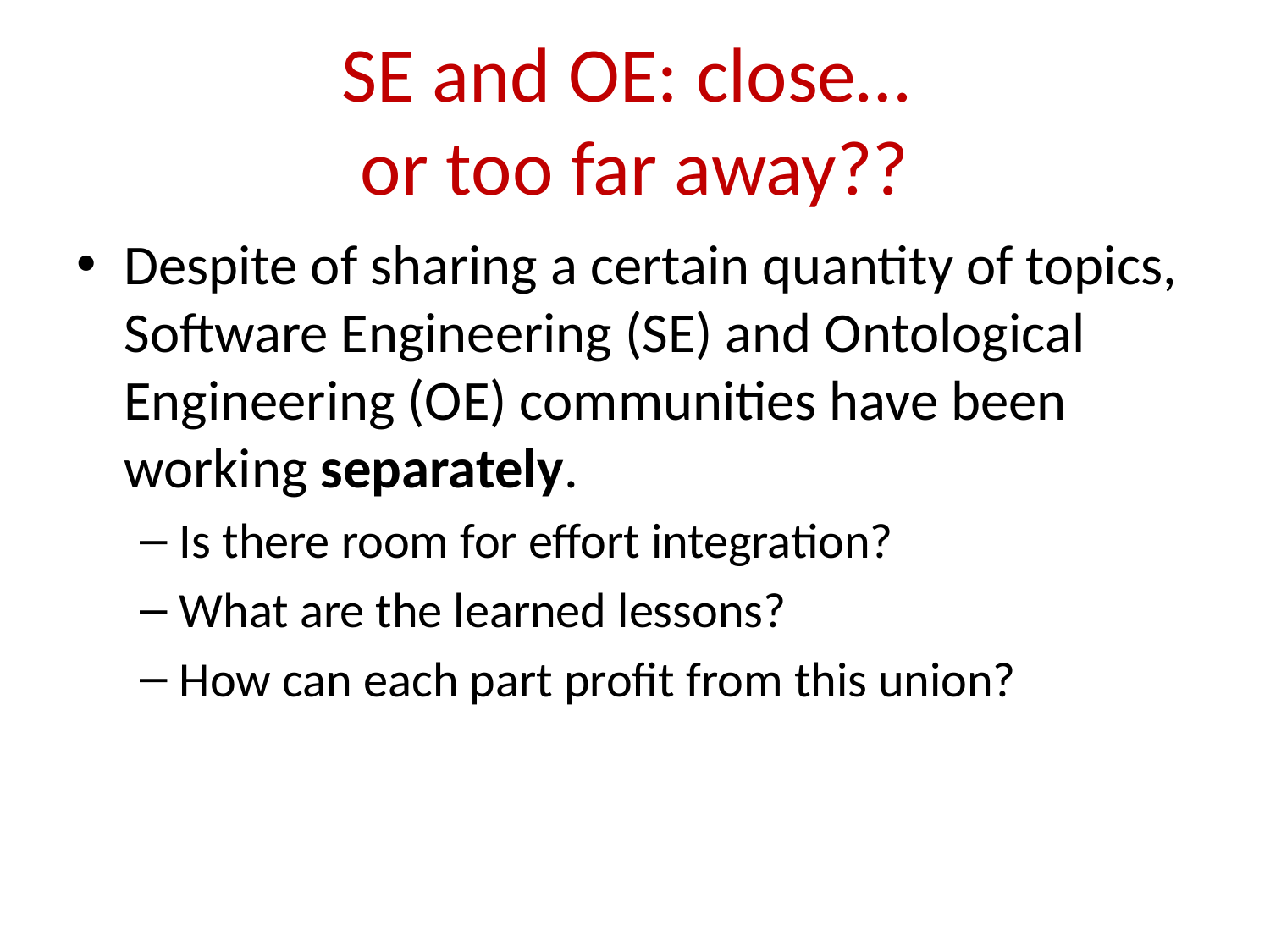

# SE and OE: close… or too far away??
Despite of sharing a certain quantity of topics, Software Engineering (SE) and Ontological Engineering (OE) communities have been working separately.
Is there room for effort integration?
What are the learned lessons?
How can each part profit from this union?